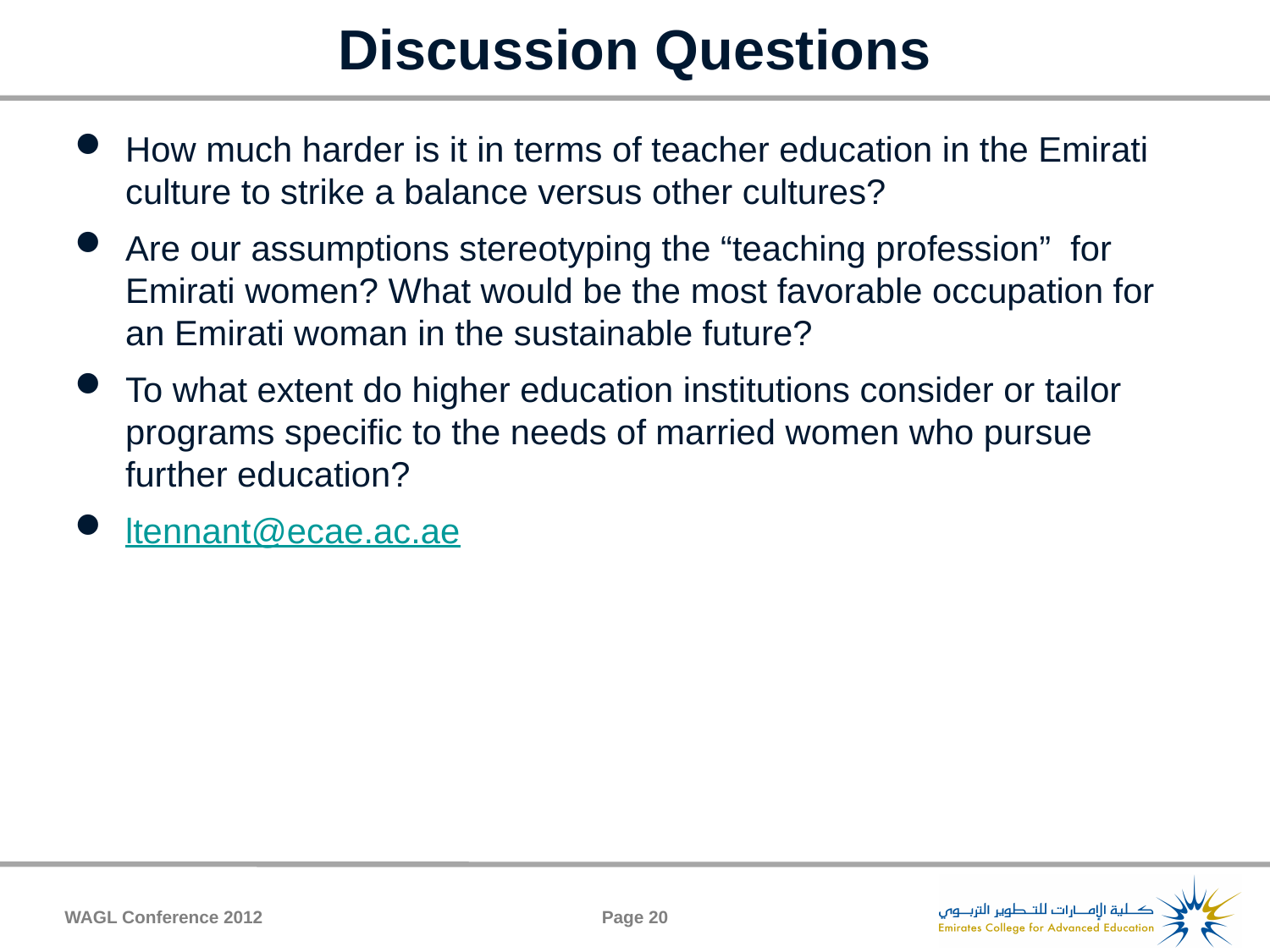

# Discussion Questions
How much harder is it in terms of teacher education in the Emirati culture to strike a balance versus other cultures?
Are our assumptions stereotyping the “teaching profession”  for Emirati women? What would be the most favorable occupation for an Emirati woman in the sustainable future?
To what extent do higher education institutions consider or tailor  programs specific to the needs of married women who pursue further education?
ltennant@ecae.ac.ae

WAGL Conference 2012
Page 20